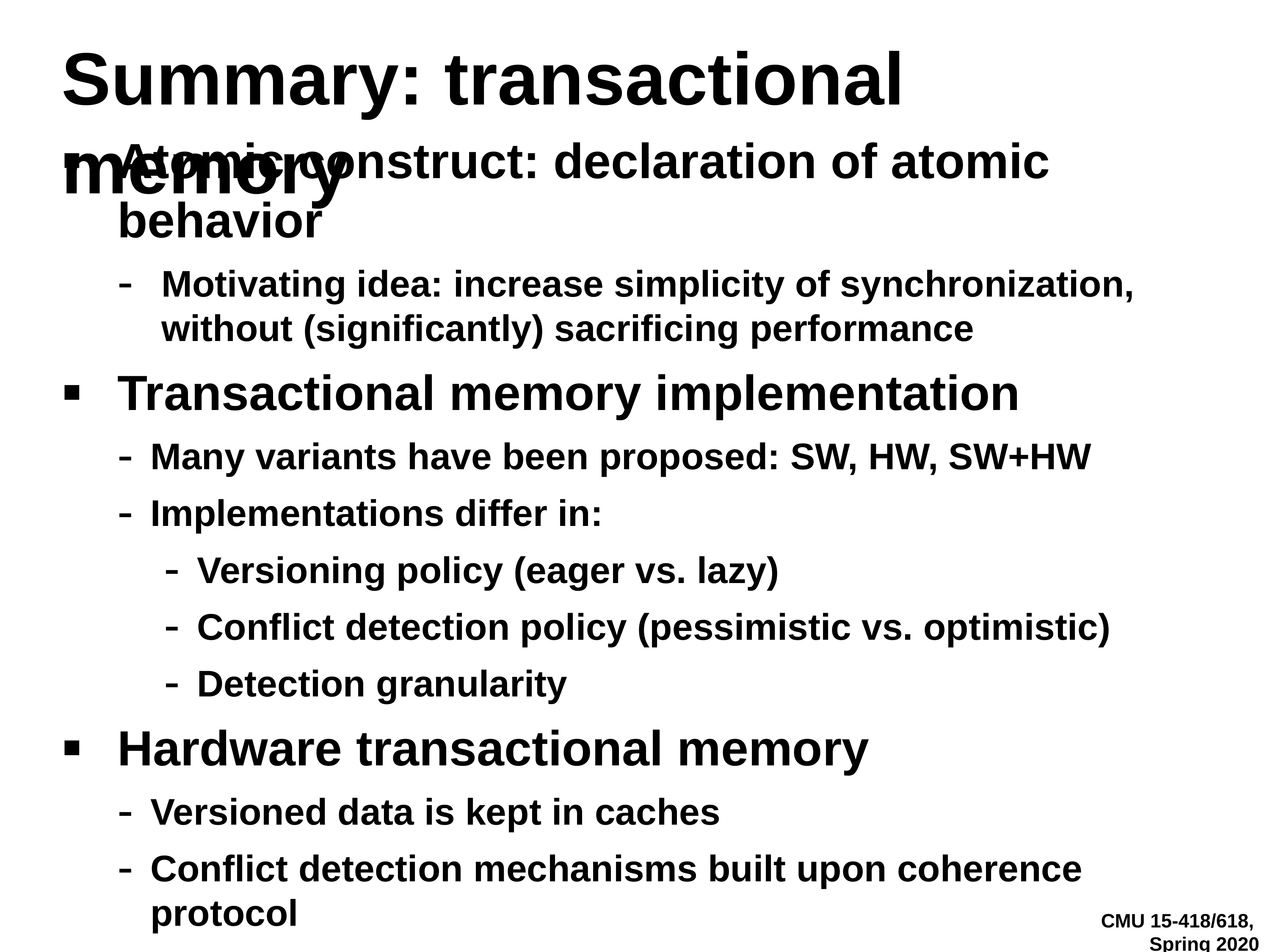

# Summary: transactional memory
Atomic construct: declaration of atomic behavior
Motivating idea: increase simplicity of synchronization, without (significantly) sacrificing performance
Transactional memory implementation
Many variants have been proposed: SW, HW, SW+HW
Implementations differ in:
Versioning policy (eager vs. lazy)
Conflict detection policy (pessimistic vs. optimistic)
Detection granularity
Hardware transactional memory
Versioned data is kept in caches
Conflict detection mechanisms built upon coherence protocol